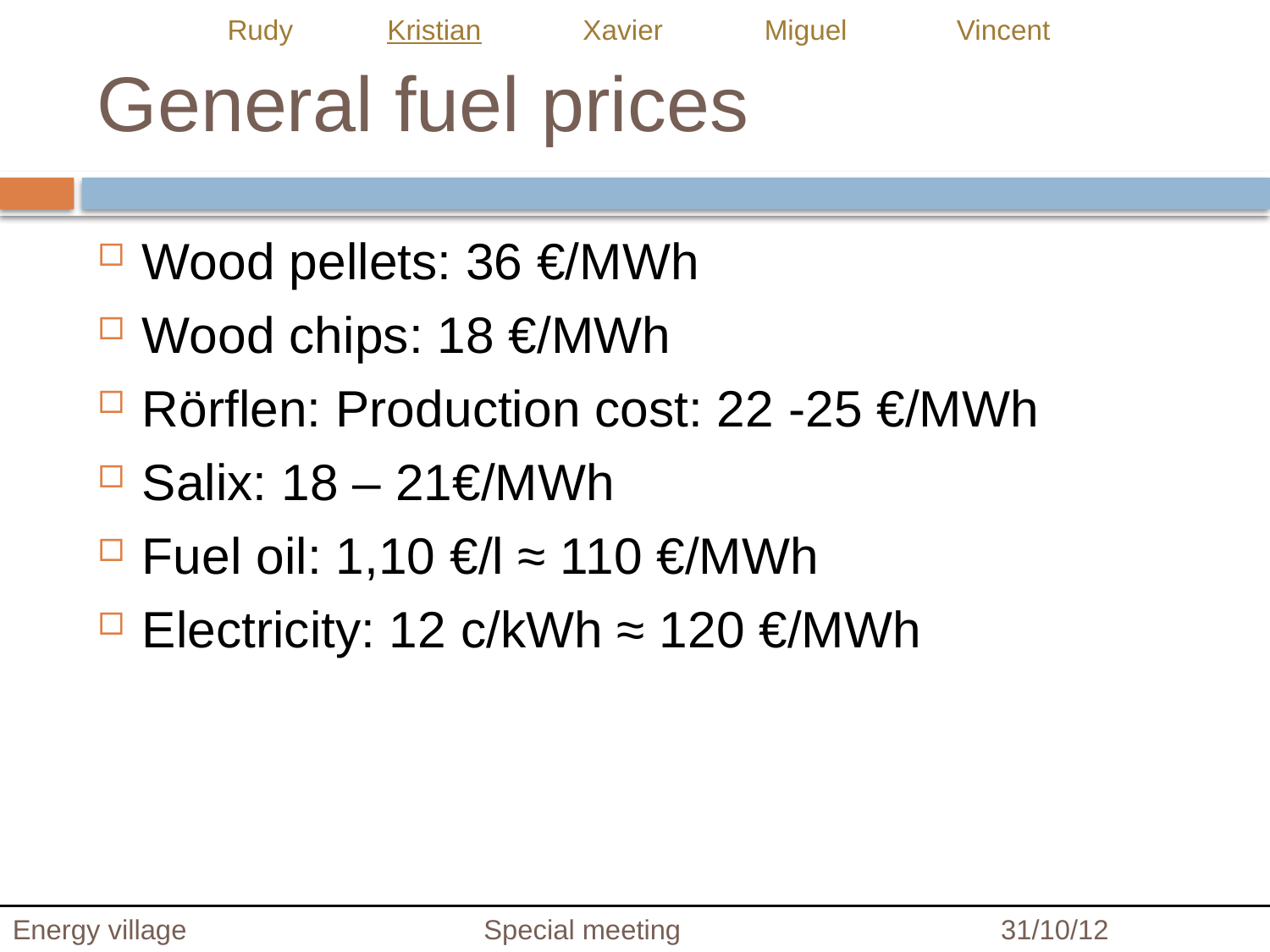

Rudy            Kristian             Xavier             Miguel              Vincent
# General fuel prices
Wood pellets: 36 €/MWh
Wood chips: 18 €/MWh
Rörflen: Production cost: 22 -25 €/MWh
Salix: 18 – 21€/MWh
Fuel oil: 1,10 €/l ≈ 110 €/MWh
Electricity: 12 c/kWh ≈ 120 €/MWh

Energy village                                       Special meeting                                          31/10/12